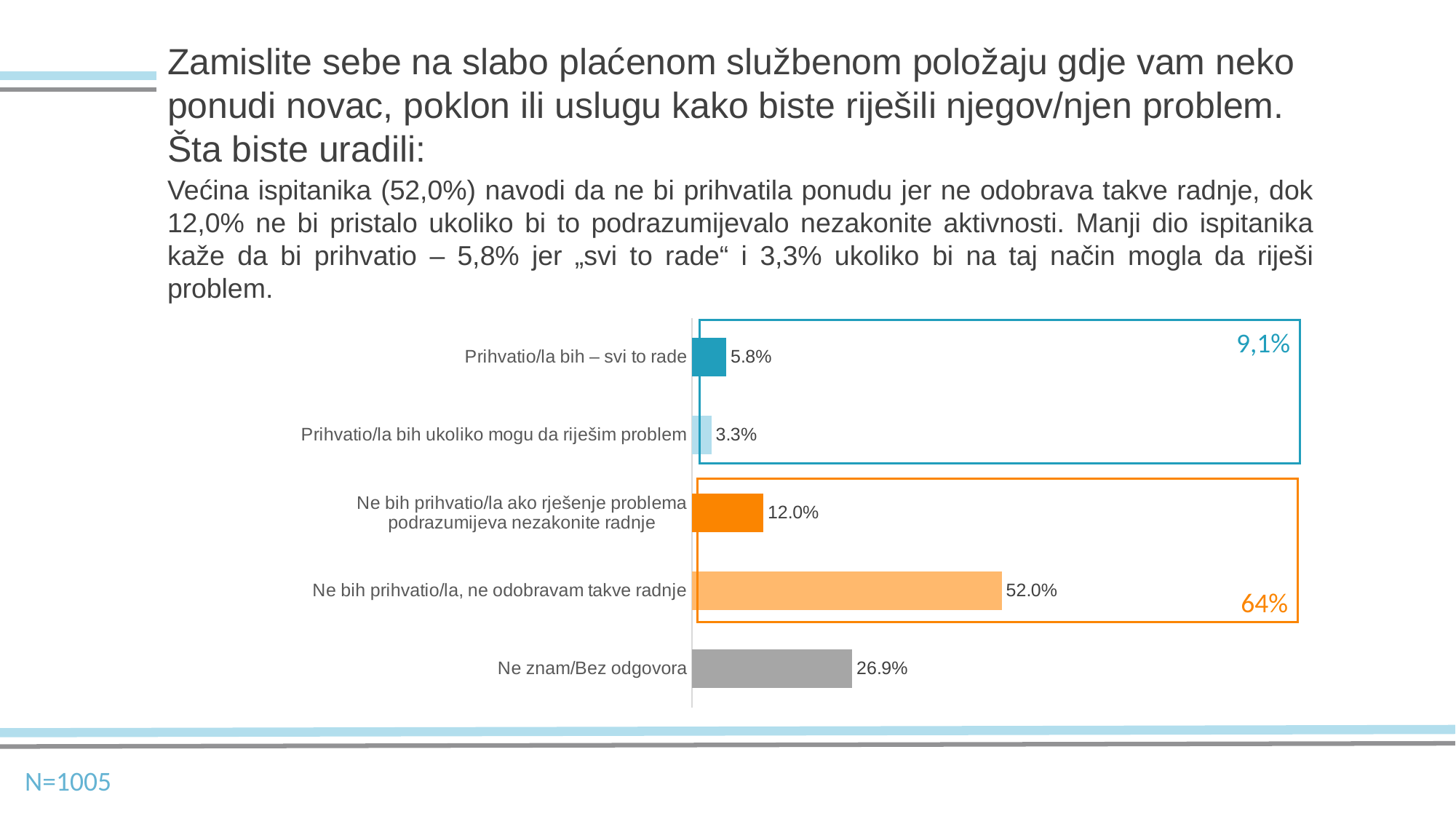

Zamislite sebe na slabo plaćenom službenom položaju gdje vam neko ponudi novac, poklon ili uslugu kako biste riješili njegov/njen problem. Šta biste uradili:
Većina ispitanika (52,0%) navodi da ne bi prihvatila ponudu jer ne odobrava takve radnje, dok 12,0% ne bi pristalo ukoliko bi to podrazumijevalo nezakonite aktivnosti. Manji dio ispitanika kaže da bi prihvatio – 5,8% jer „svi to rade“ i 3,3% ukoliko bi na taj način mogla da riješi problem.

### Chart

| Category |  |
|---|---|
| Ne znam/Bez odgovora | 0.269 |
| Ne bih prihvatio/la, ne odobravam takve radnje | 0.52 |
| Ne bih prihvatio/la ako rješenje problema podrazumijeva nezakonite radnje | 0.12 |
| Prihvatio/la bih ukoliko mogu da riješim problem | 0.033 |
| Prihvatio/la bih – svi to rade | 0.058 |
9,1%

64%
N=1005